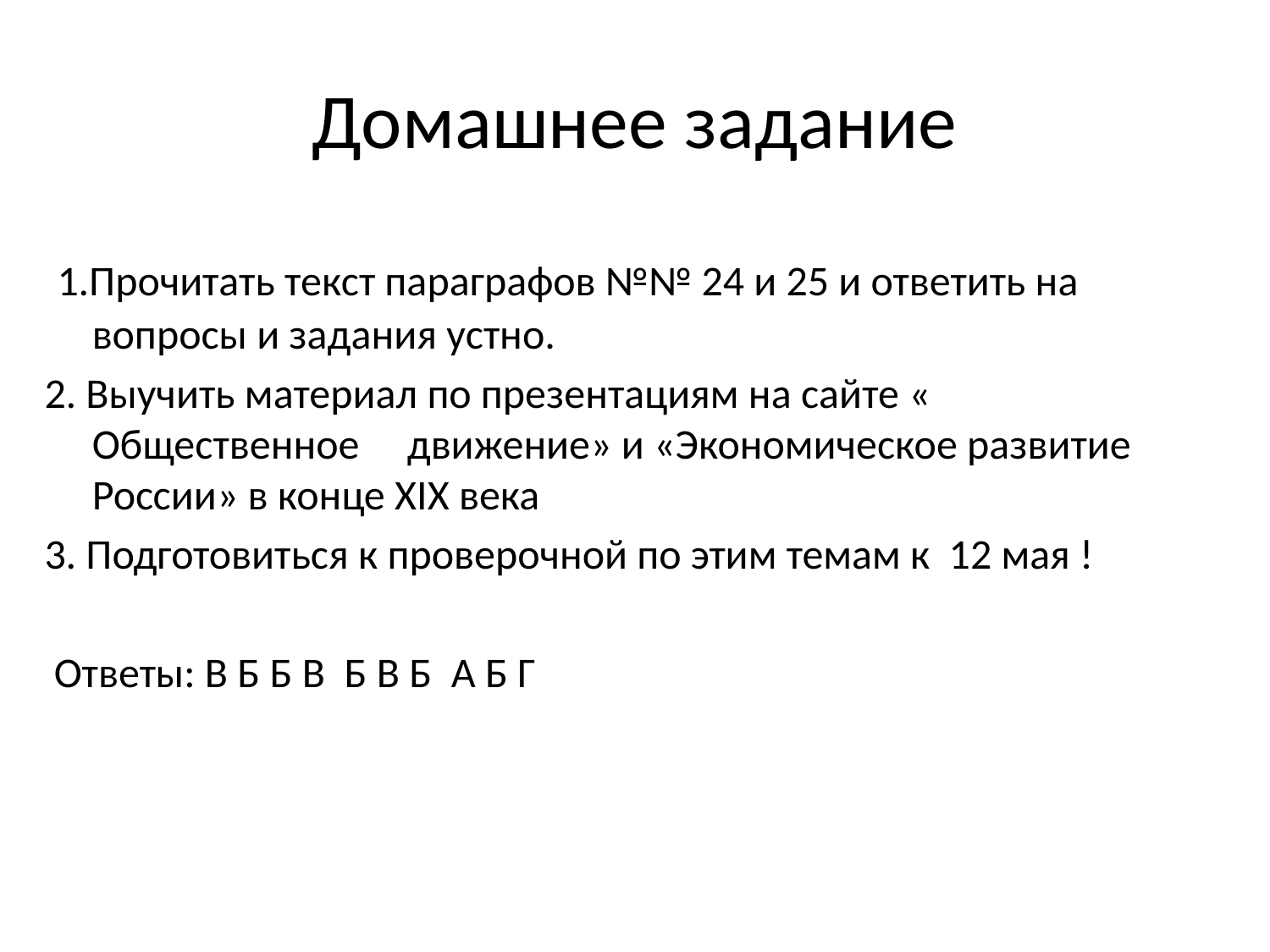

# Домашнее задание
 1.Прочитать текст параграфов №№ 24 и 25 и ответить на вопросы и задания устно.
2. Выучить материал по презентациям на сайте « Общественное     движение» и «Экономическое развитие России» в конце XIX века
3. Подготовиться к проверочной по этим темам к  12 мая !

 Ответы: В Б Б В  Б В Б  А Б Г